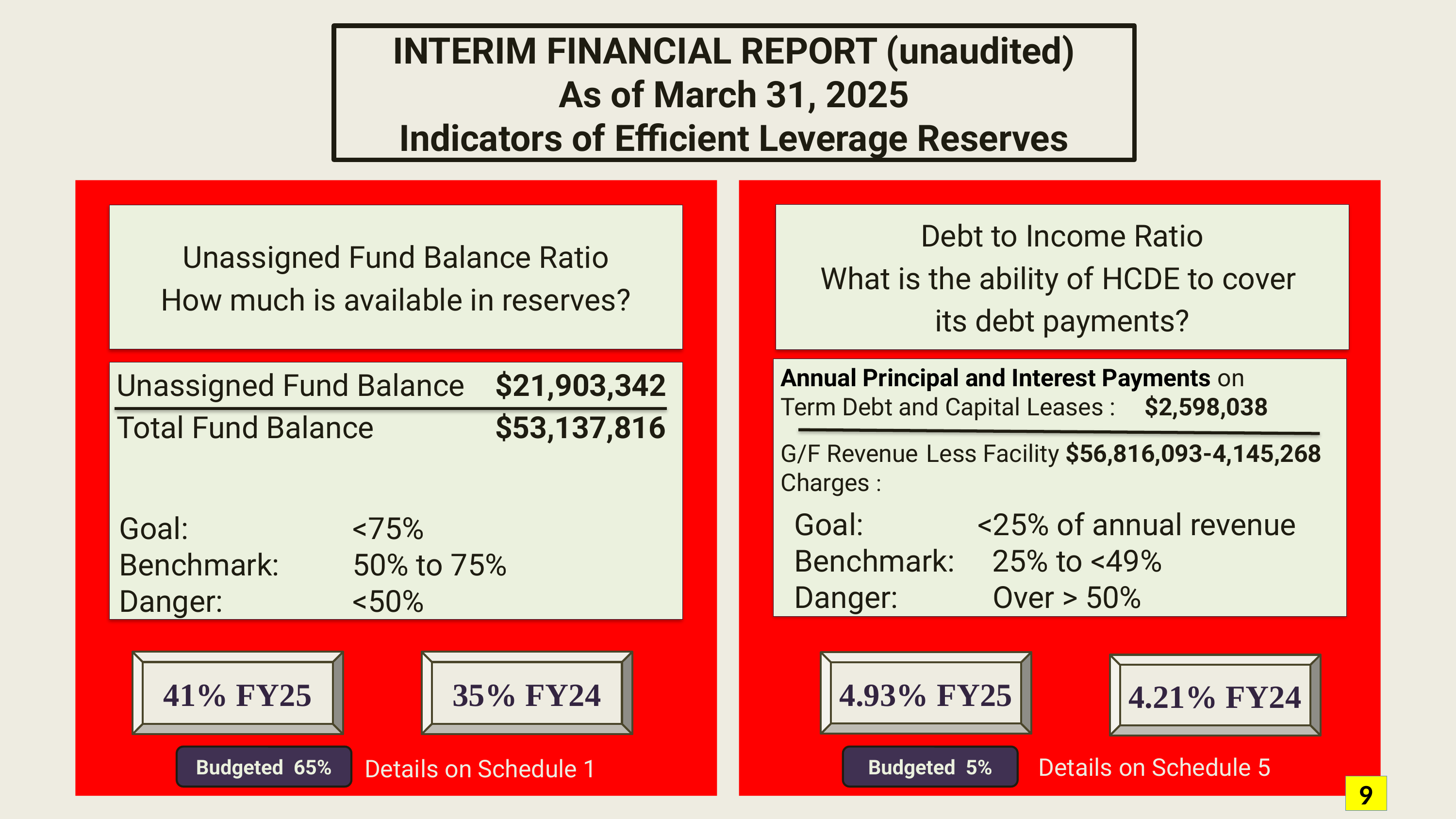

INTERIM FINANCIAL REPORT (unaudited)
As of March 31, 2025
Indicators of Efficient Leverage Reserves

Debt to Income Ratio
What is the ability of HCDE to cover
its debt payments?
Unassigned Fund Balance Ratio
How much is available in reserves?
Annual Principal and Interest Payments on
Term Debt and Capital Leases :  	$2,598,038

G/F Revenue	Less Facility $56,816,093-4,145,268
Charges :

Unassigned Fund Balance    $21,903,342
Total Fund Balance                $53,137,816
Goal: 	     <25% of annual revenue
Benchmark:     25% to <49%
Danger: 	       Over > 50%
Goal: 		  <75%
Benchmark:	  50% to 75%
Danger: 		  <50%
41% FY25
35% FY24
4.93% FY25
4.21% FY24
Budgeted  65%
Budgeted  5%
Details on Schedule 5
Details on Schedule 1
9